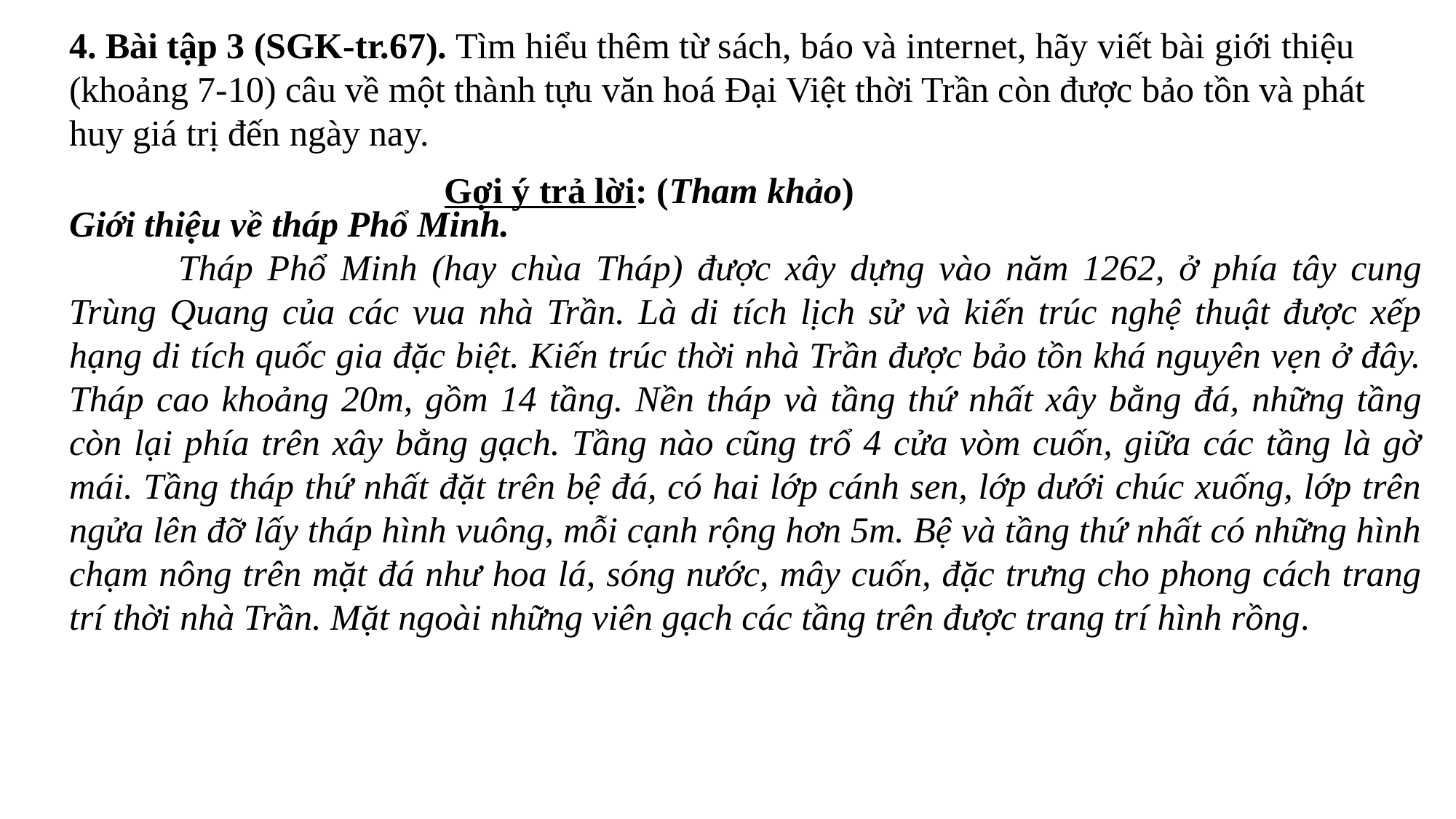

4. Bài tập 3 (SGK-tr.67). Tìm hiểu thêm từ sách, báo và internet, hãy viết bài giới thiệu (khoảng 7-10) câu về một thành tựu văn hoá Đại Việt thời Trần còn được bảo tồn và phát huy giá trị đến ngày nay.
Gợi ý trả lời: (Tham khảo)

Giới thiệu về tháp Phổ Minh.
	Tháp Phổ Minh (hay chùa Tháp) được xây dựng vào năm 1262, ở phía tây cung Trùng Quang của các vua nhà Trần. Là di tích lịch sử và kiến trúc nghệ thuật được xếp hạng di tích quốc gia đặc biệt. Kiến trúc thời nhà Trần được bảo tồn khá nguyên vẹn ở đây. Tháp cao khoảng 20m, gồm 14 tầng. Nền tháp và tầng thứ nhất xây bằng đá, những tầng còn lại phía trên xây bằng gạch. Tầng nào cũng trổ 4 cửa vòm cuốn, giữa các tầng là gờ mái. Tầng tháp thứ nhất đặt trên bệ đá, có hai lớp cánh sen, lớp dưới chúc xuống, lớp trên ngửa lên đỡ lấy tháp hình vuông, mỗi cạnh rộng hơn 5m. Bệ và tầng thứ nhất có những hình chạm nông trên mặt đá như hoa lá, sóng nước, mây cuốn, đặc trưng cho phong cách trang trí thời nhà Trần. Mặt ngoài những viên gạch các tầng trên được trang trí hình rồng.